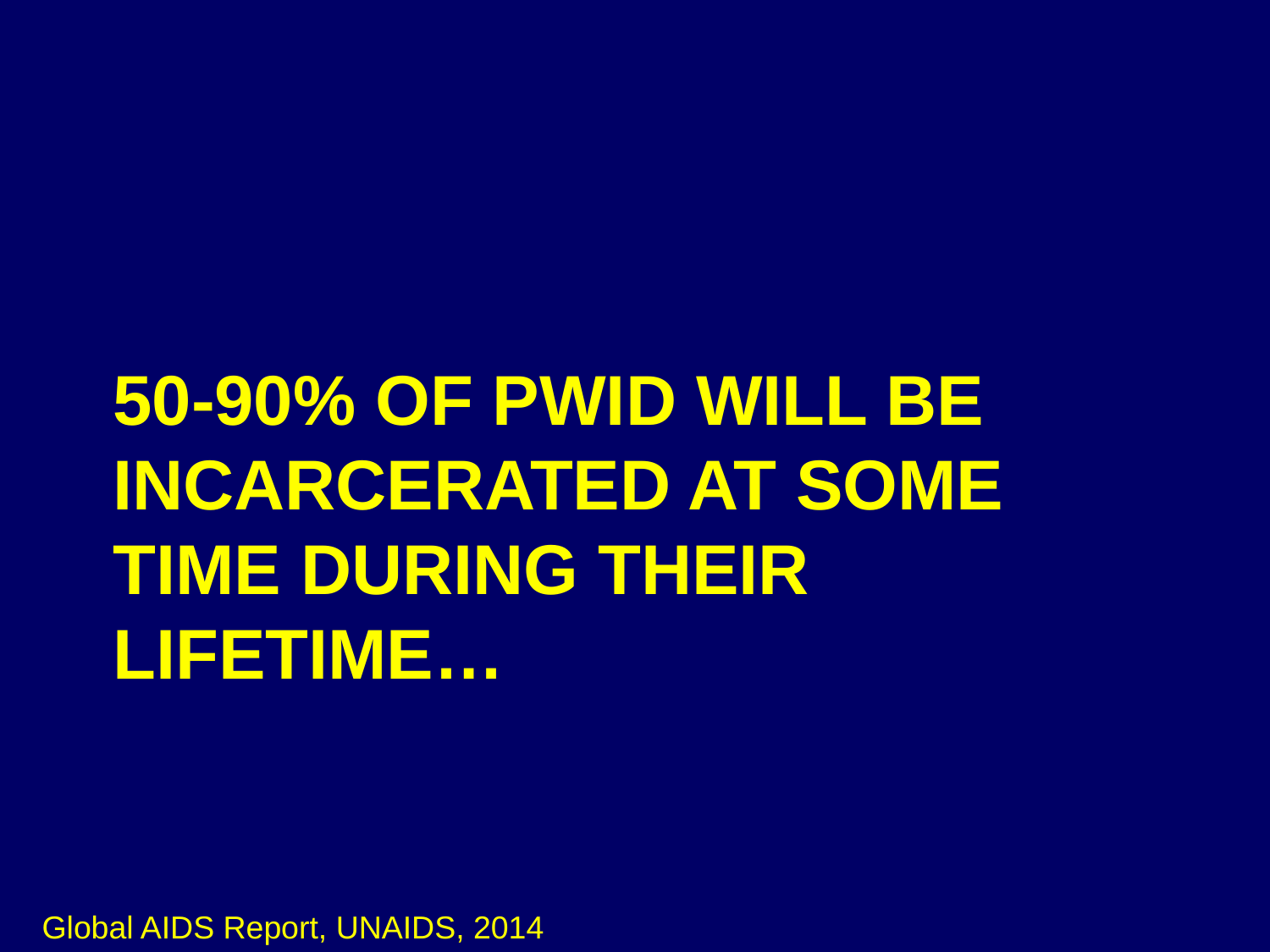

# 50-90% of PWID will be incarcerated at some time during their lifetime…
Global AIDS Report, UNAIDS, 2014